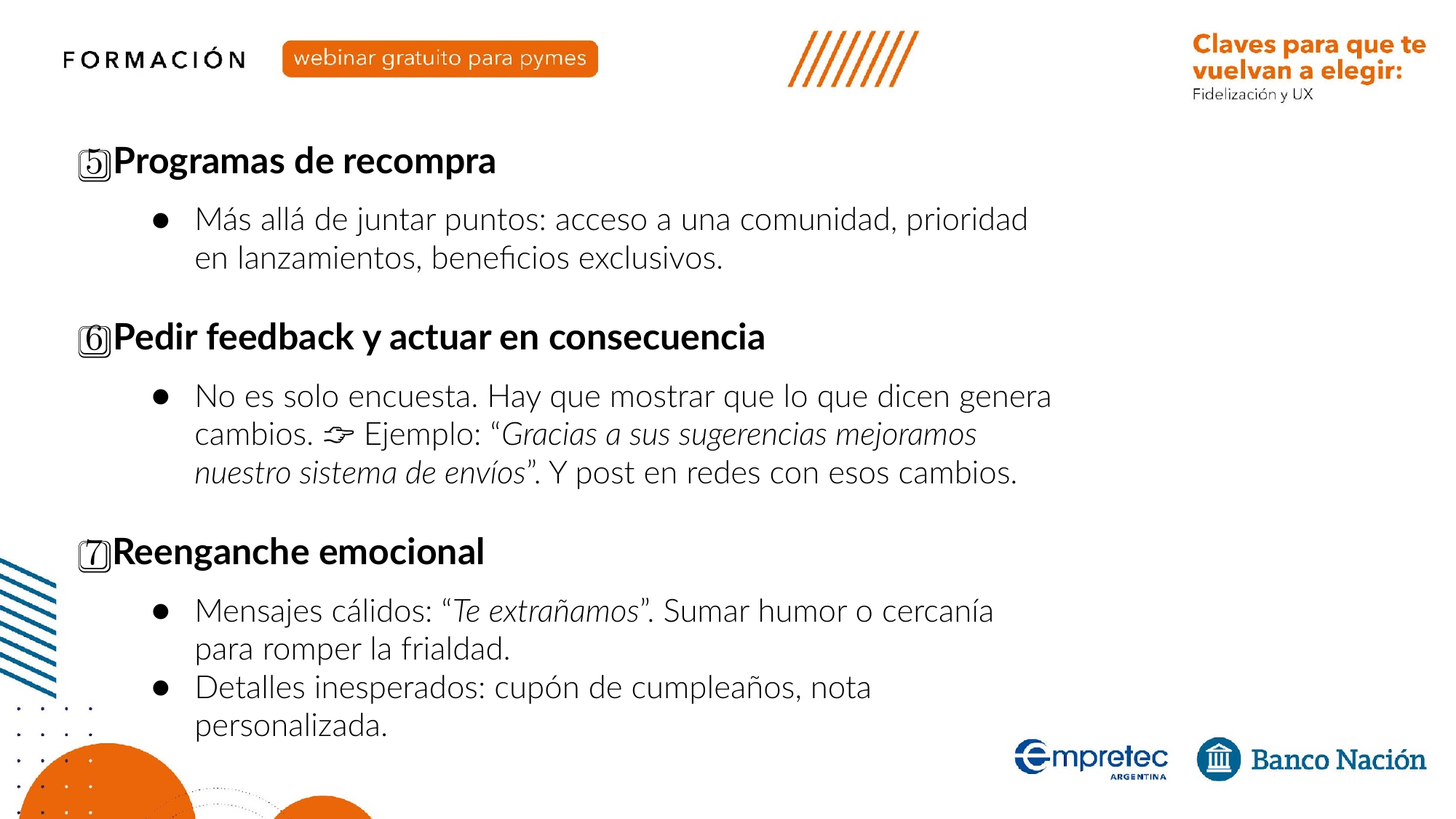

5️⃣ Programas de recompra
Más allá de juntar puntos: acceso a una comunidad, prioridad en lanzamientos, beneficios exclusivos.

6️⃣ Pedir feedback y actuar en consecuencia
No es solo encuesta. Hay que mostrar que lo que dicen genera cambios. 👉 Ejemplo: “Gracias a sus sugerencias mejoramos nuestro sistema de envíos”. Y post en redes con esos cambios.

7️⃣ Reenganche emocional
Mensajes cálidos: “Te extrañamos”. Sumar humor o cercanía para romper la frialdad.
Detalles inesperados: cupón de cumpleaños, nota personalizada.